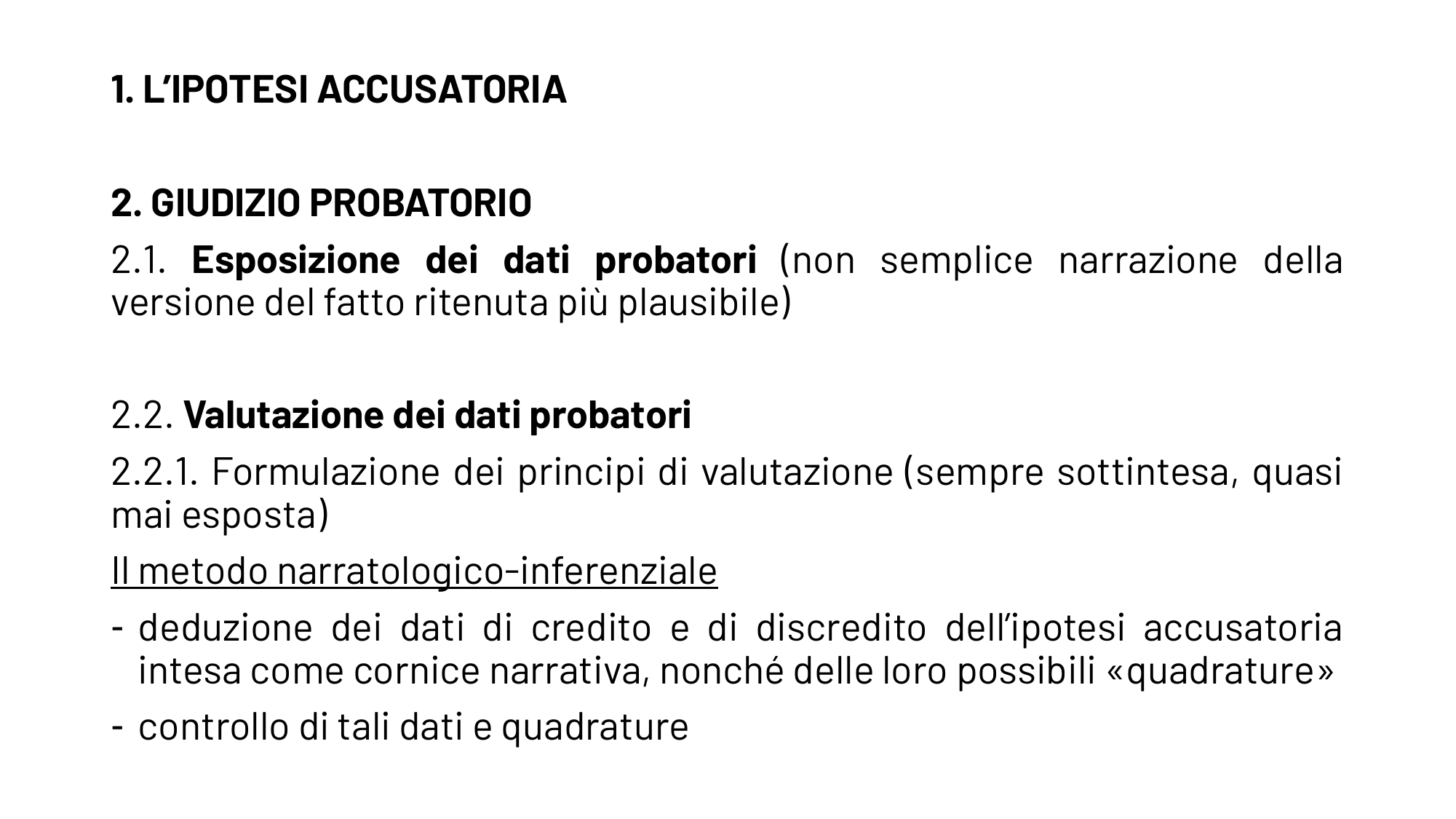

1. L’ipotesi accusatoria

2. Giudizio probatorio
2.1. Esposizione dei dati probatori (non semplice narrazione della versione del fatto ritenuta più plausibile)

2.2. Valutazione dei dati probatori
2.2.1. Formulazione dei principi di valutazione (sempre sottintesa, quasi mai esposta)
Il metodo narratologico-inferenziale
deduzione dei dati di credito e di discredito dell’ipotesi accusatoria intesa come cornice narrativa, nonché delle loro possibili «quadrature»
controllo di tali dati e quadrature